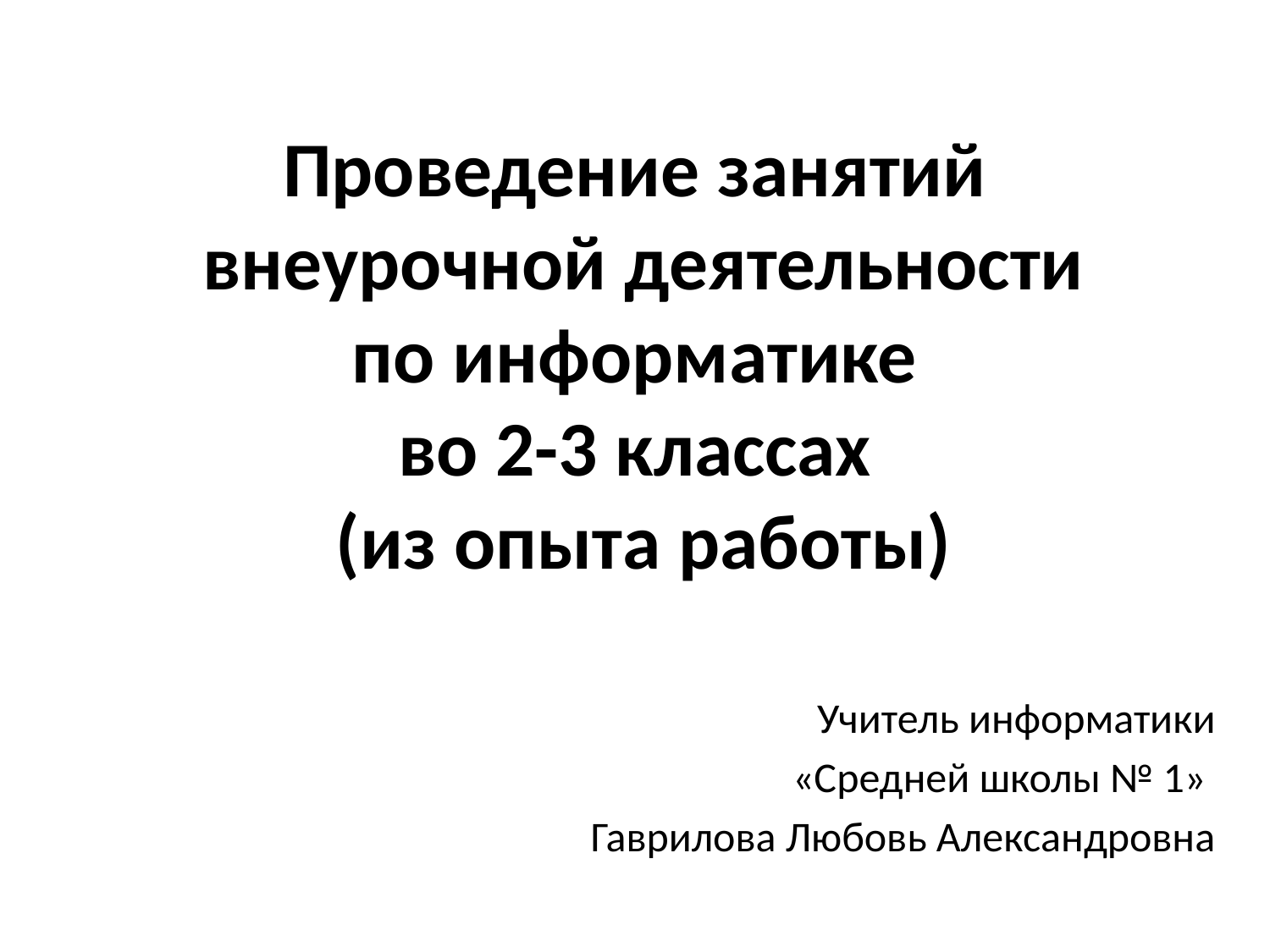

# Проведение занятий внеурочной деятельности по информатике во 2-3 классах (из опыта работы)
Учитель информатики
 «Средней школы № 1»
Гаврилова Любовь Александровна